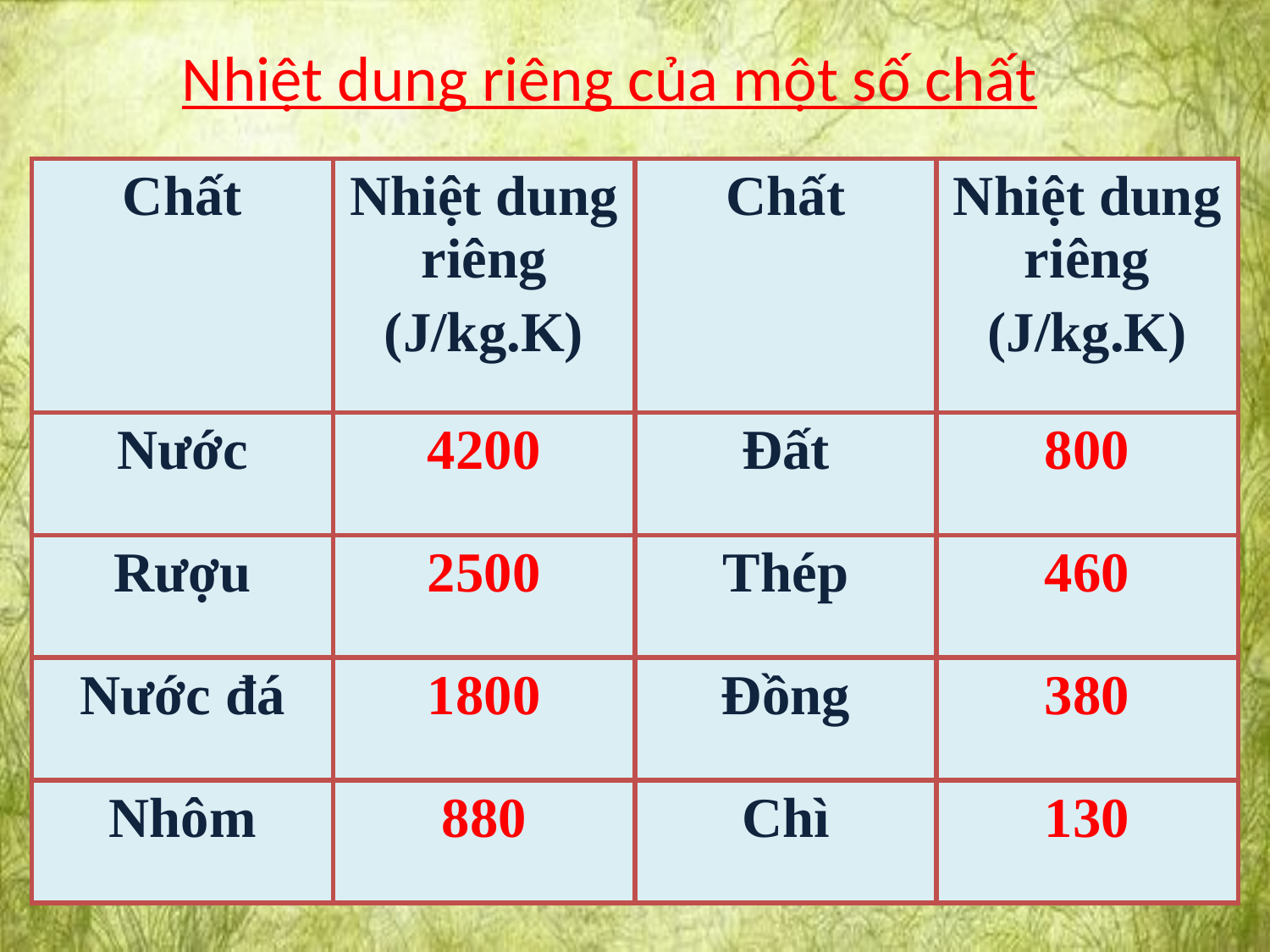

Nhiệt dung riêng của một số chất
| Chất | Nhiệt dung riêng (J/kg.K) | Chất | Nhiệt dung riêng (J/kg.K) |
| --- | --- | --- | --- |
| Nước | 4200 | Đất | 800 |
| Rượu | 2500 | Thép | 460 |
| Nước đá | 1800 | Đồng | 380 |
| Nhôm | 880 | Chì | 130 |